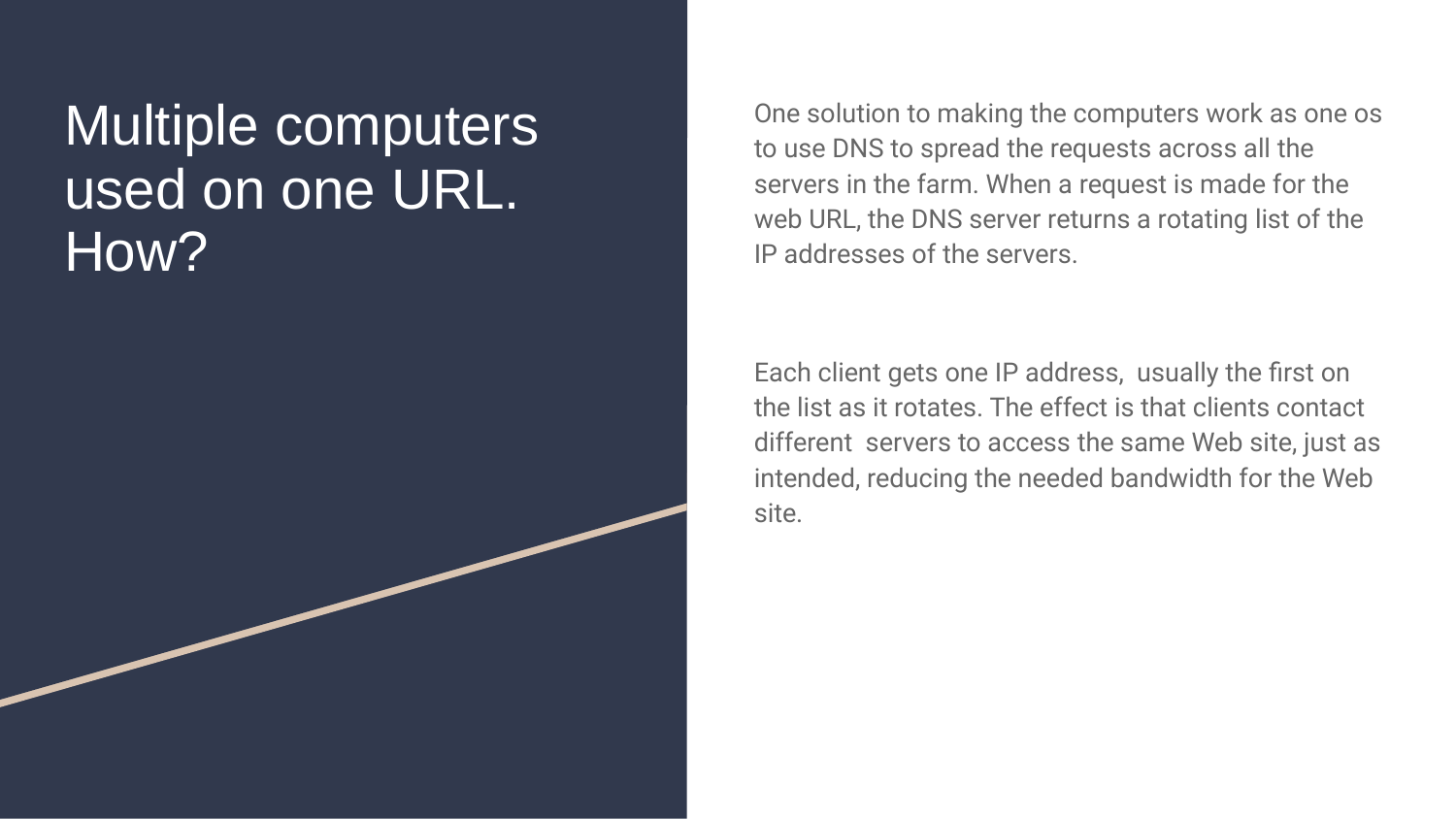

# Multiple computers used on one URL.
How?
One solution to making the computers work as one os to use DNS to spread the requests across all the servers in the farm. When a request is made for the web URL, the DNS server returns a rotating list of the IP addresses of the servers.

Each client gets one IP address,  usually the first on the list as it rotates. The effect is that clients contact different  servers to access the same Web site, just as intended, reducing the needed bandwidth for the Web site.